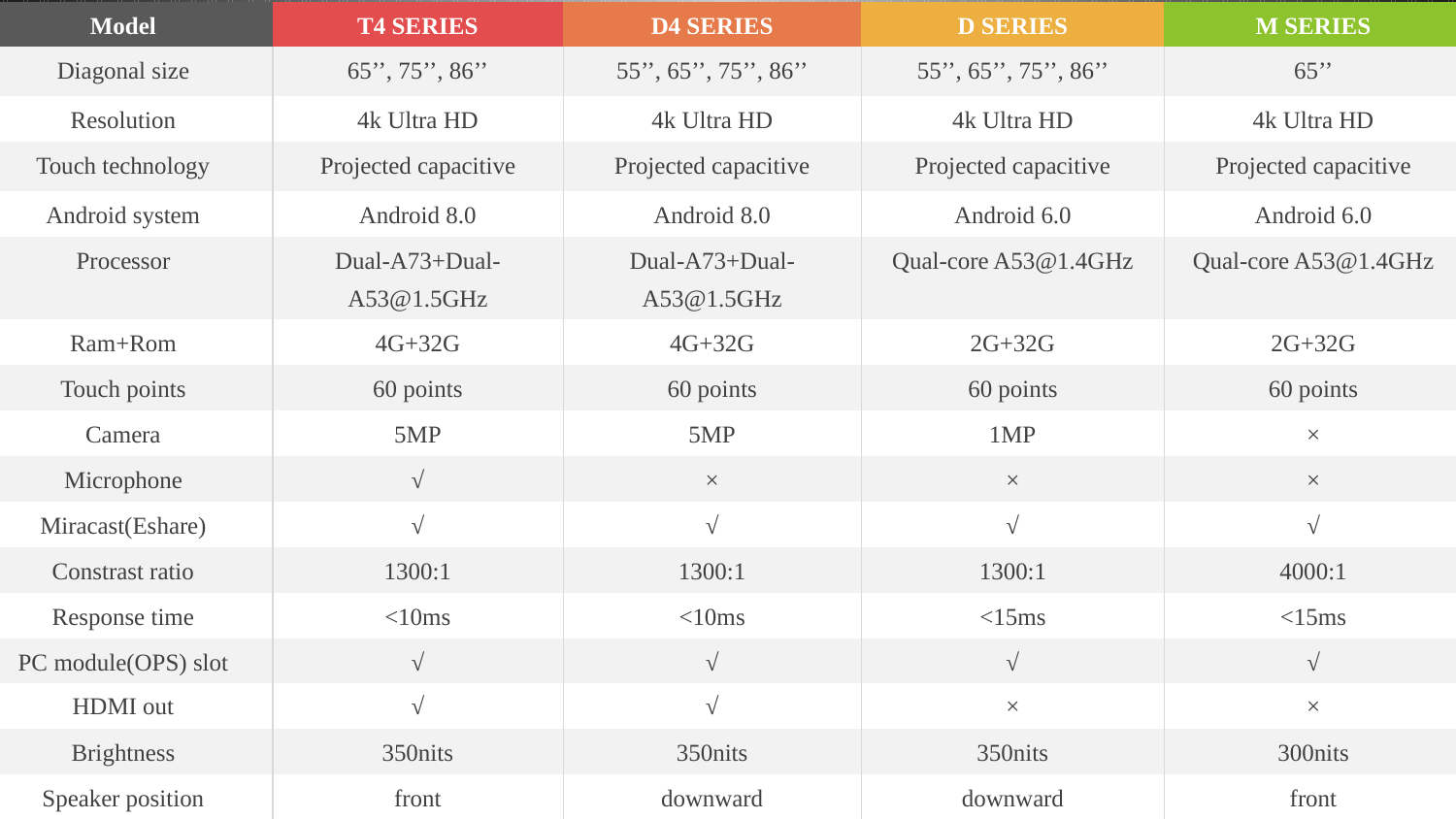

| Model | T4 SERIES | D4 SERIES | D SERIES | M SERIES |
| --- | --- | --- | --- | --- |
| Diagonal size | 65’’, 75’’, 86’’ | 55’’, 65’’, 75’’, 86’’ | 55’’, 65’’, 75’’, 86’’ | 65’’ |
| Resolution | 4k Ultra HD | 4k Ultra HD | 4k Ultra HD | 4k Ultra HD |
| Touch technology | Projected capacitive | Projected capacitive | Projected capacitive | Projected capacitive |
| Android system | Android 8.0 | Android 8.0 | Android 6.0 | Android 6.0 |
| Processor | Dual-A73+Dual-A53@1.5GHz | Dual-A73+Dual-A53@1.5GHz | Qual-core A53@1.4GHz | Qual-core A53@1.4GHz |
| Ram+Rom | 4G+32G | 4G+32G | 2G+32G | 2G+32G |
| Touch points | 60 points | 60 points | 60 points | 60 points |
| Camera | 5MP | 5MP | 1MP | × |
| Microphone | √ | × | × | × |
| Miracast(Eshare) | √ | √ | √ | √ |
| Constrast ratio | 1300:1 | 1300:1 | 1300:1 | 4000:1 |
| Response time | <10ms | <10ms | <15ms | <15ms |
| PC module(OPS) slot | √ | √ | √ | √ |
| HDMI out | √ | √ | × | × |
| Brightness | 350nits | 350nits | 350nits | 300nits |
| Speaker position | front | downward | downward | front |
#